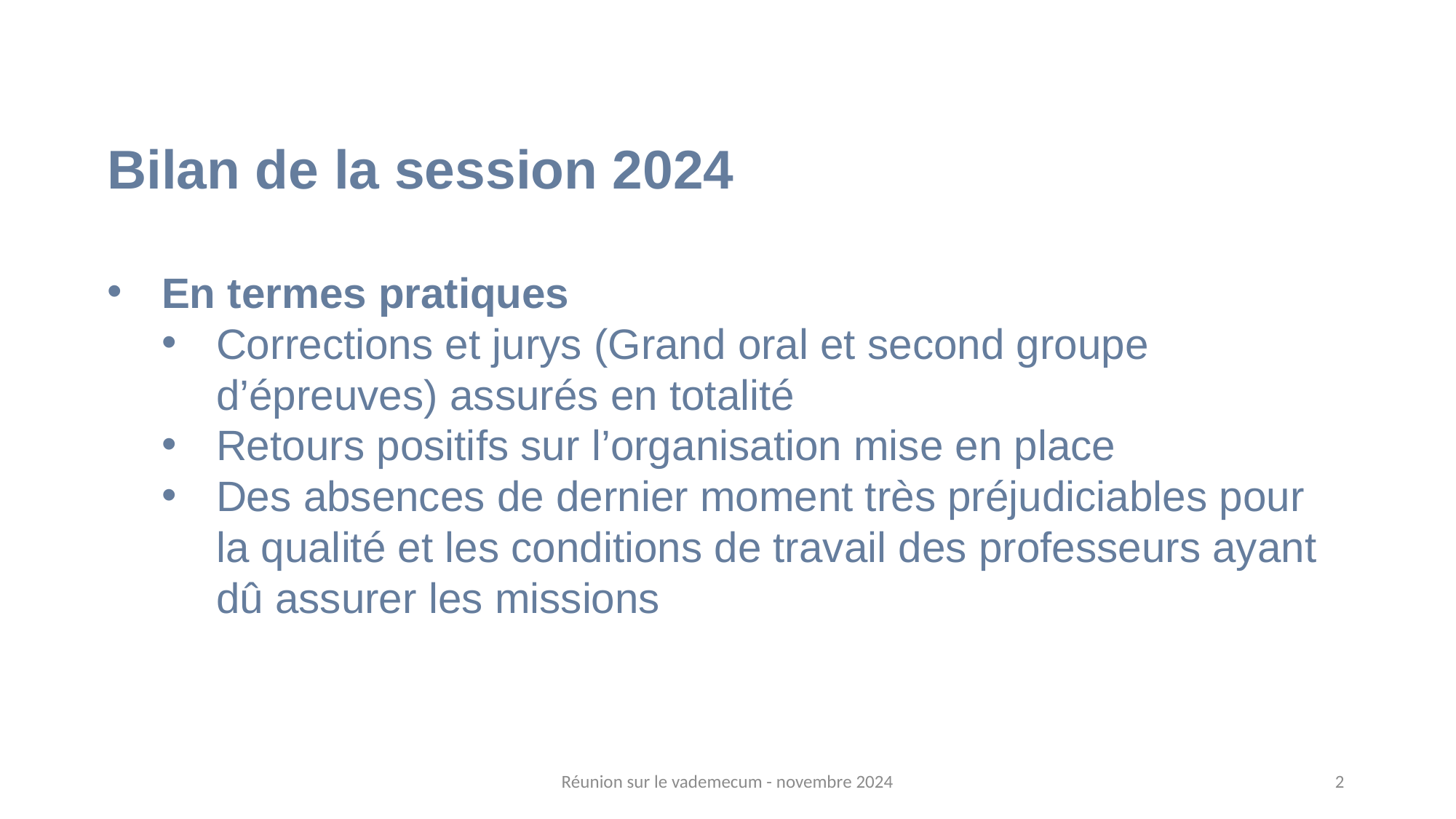

Bilan de la session 2024

En termes pratiques
Corrections et jurys (Grand oral et second groupe d’épreuves) assurés en totalité
Retours positifs sur l’organisation mise en place
Des absences de dernier moment très préjudiciables pour la qualité et les conditions de travail des professeurs ayant dû assurer les missions
Réunion sur le vademecum - novembre 2024
2